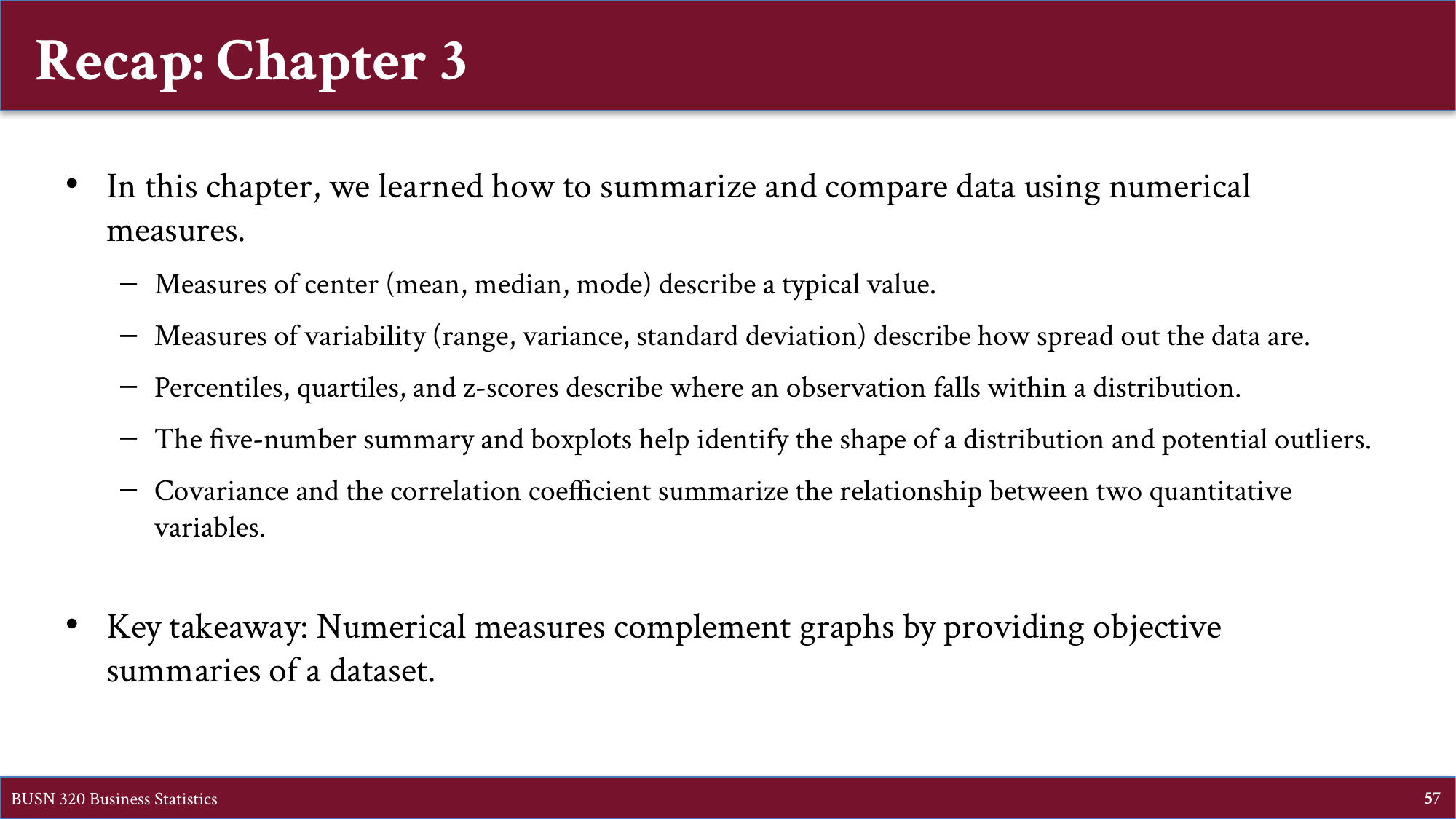

# Recap: Chapter 3
In this chapter, we learned how to summarize and compare data using numerical measures.
Measures of center (mean, median, mode) describe a typical value.
Measures of variability (range, variance, standard deviation) describe how spread out the data are.
Percentiles, quartiles, and z-scores describe where an observation falls within a distribution.
The five-number summary and boxplots help identify the shape of a distribution and potential outliers.
Covariance and the correlation coefficient summarize the relationship between two quantitative variables.

Key takeaway: Numerical measures complement graphs by providing objective summaries of a dataset.

BUSN 320 Business Statistics
57